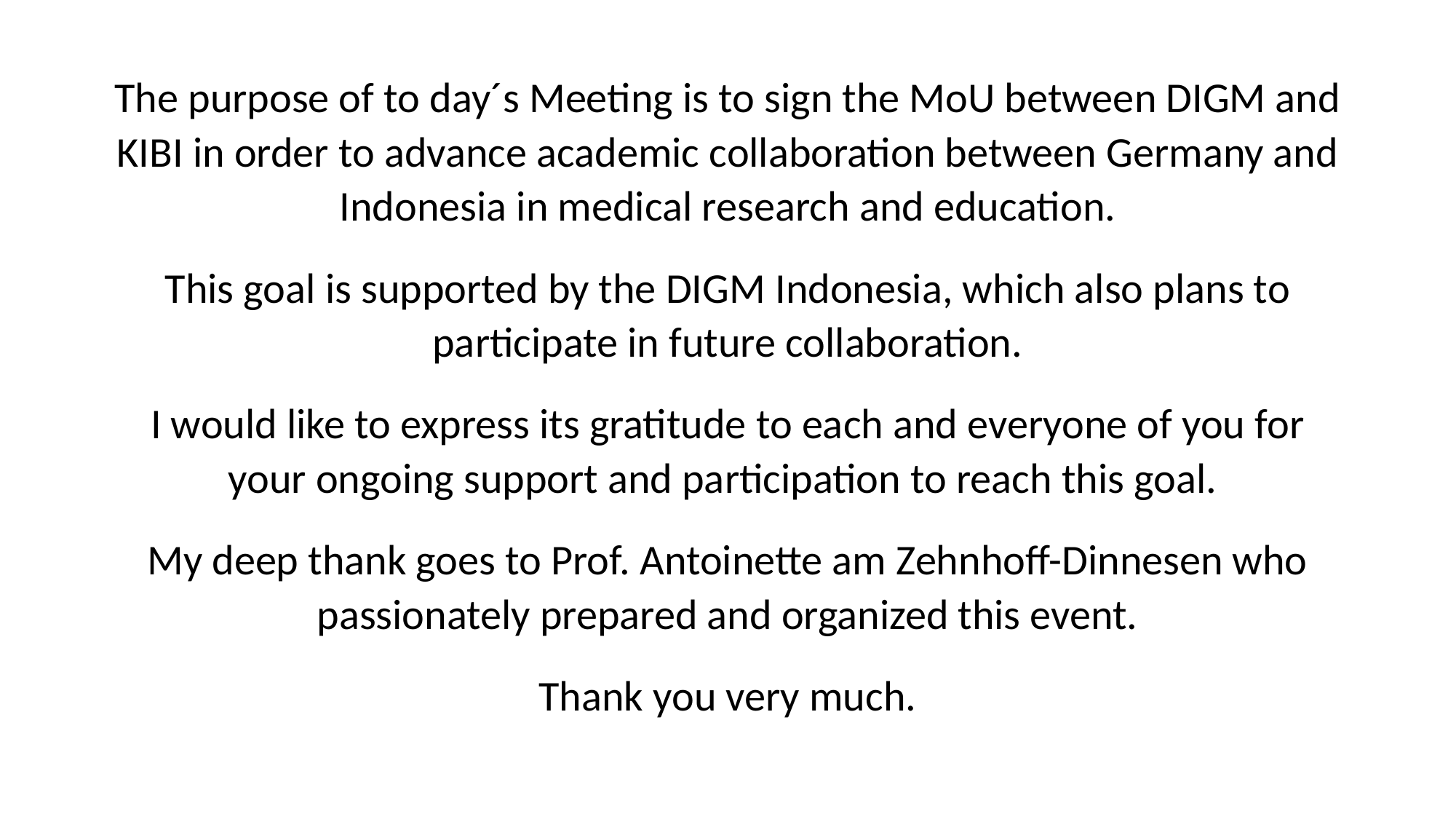

The purpose of to day´s Meeting is to sign the MoU between DIGM and KIBI in order to advance academic collaboration between Germany and Indonesia in medical research and education.
This goal is supported by the DIGM Indonesia, which also plans to participate in future collaboration.
I would like to express its gratitude to each and everyone of you for your ongoing support and participation to reach this goal.
My deep thank goes to Prof. Antoinette am Zehnhoff-Dinnesen who passionately prepared and organized this event.
Thank you very much.